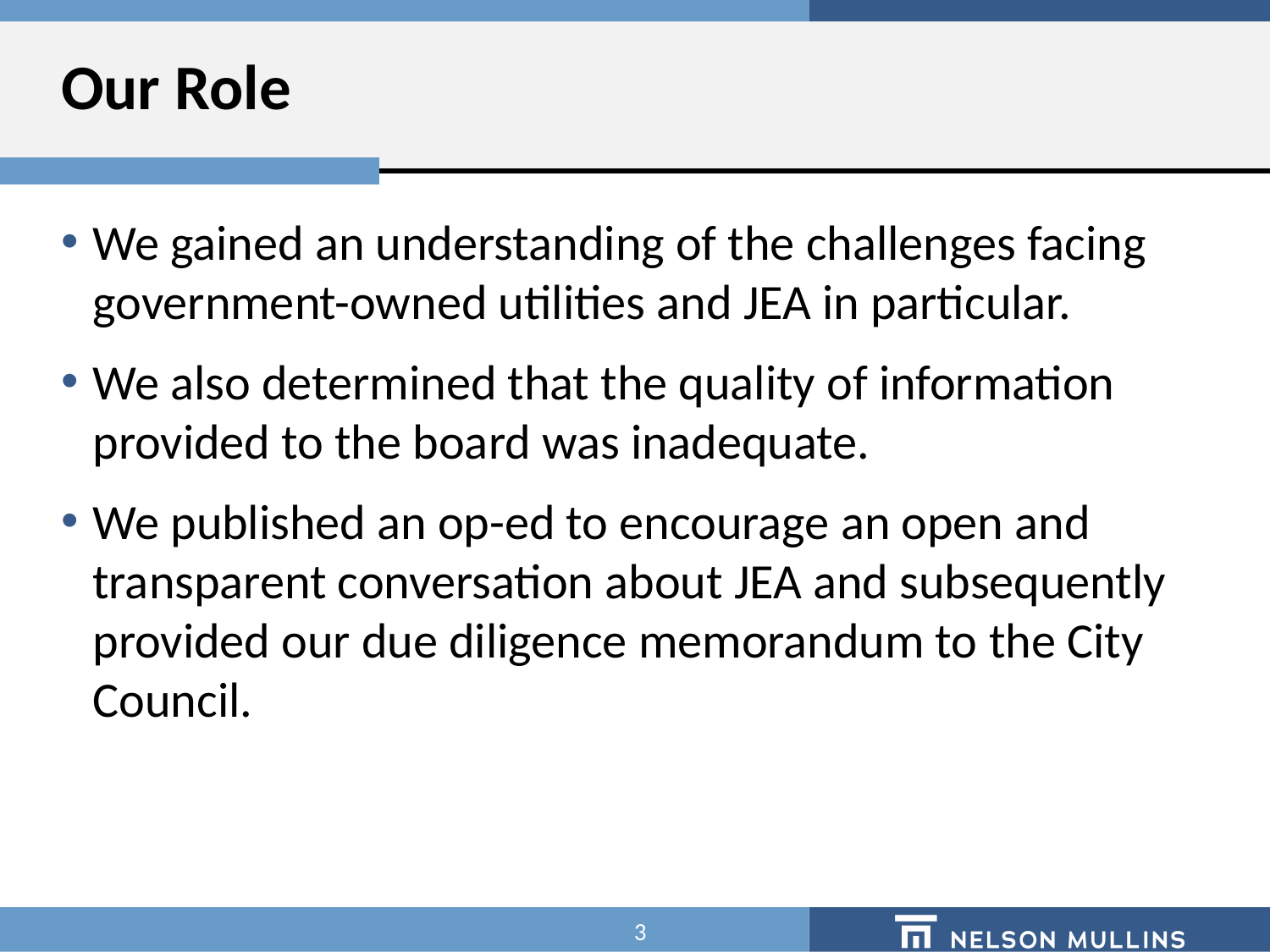

# Our Role
We gained an understanding of the challenges facing government-owned utilities and JEA in particular.
We also determined that the quality of information provided to the board was inadequate.
We published an op-ed to encourage an open and transparent conversation about JEA and subsequently provided our due diligence memorandum to the City Council.
3